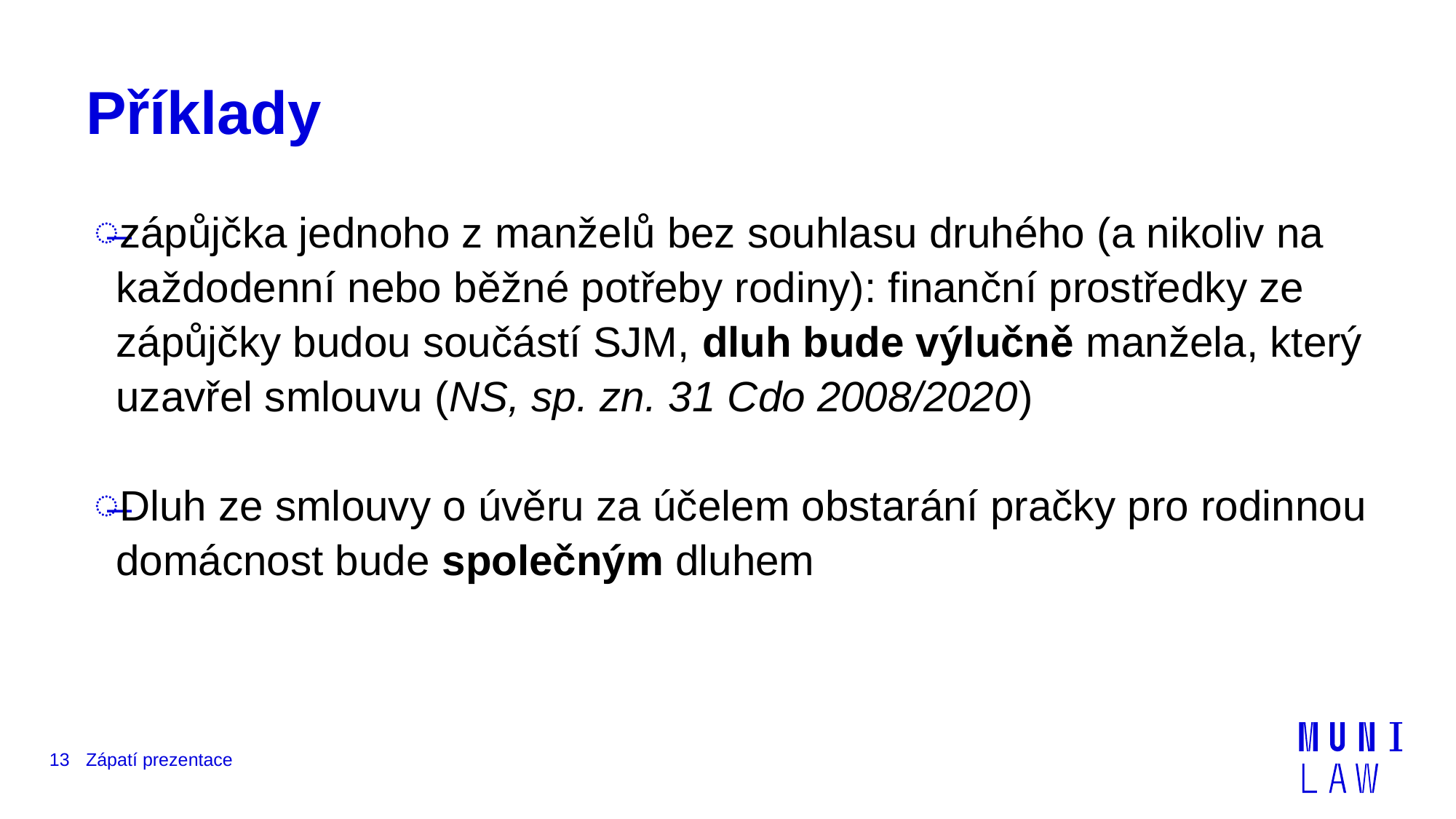

# Příklady
zápůjčka jednoho z manželů bez souhlasu druhého (a nikoliv na každodenní nebo běžné potřeby rodiny): finanční prostředky ze zápůjčky budou součástí SJM, dluh bude výlučně manžela, který uzavřel smlouvu (NS, sp. zn. 31 Cdo 2008/2020)

Dluh ze smlouvy o úvěru za účelem obstarání pračky pro rodinnou domácnost bude společným dluhem

13
Zápatí prezentace